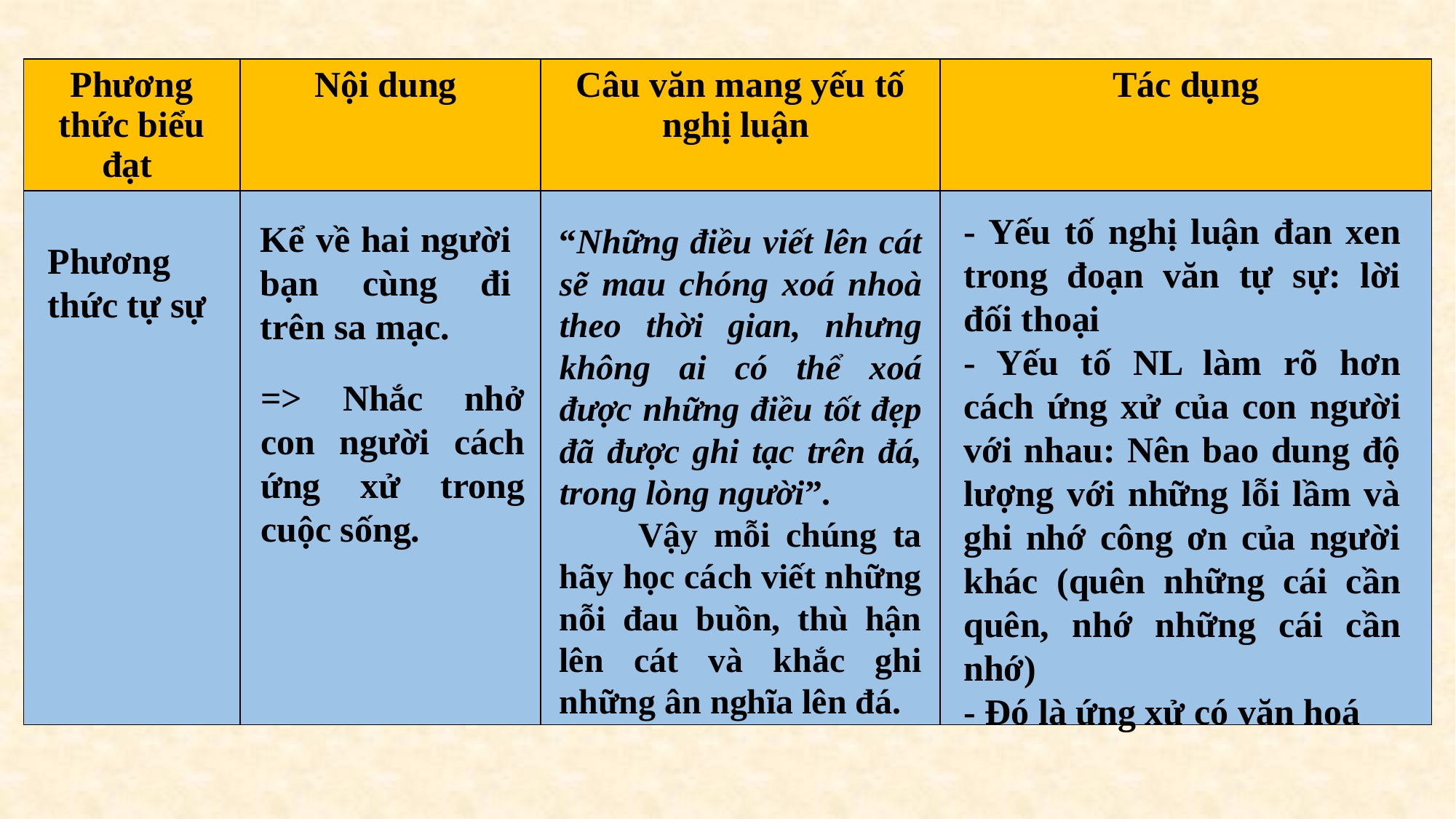

| Phương thức biểu đạt | Nội dung | Câu văn mang yếu tố nghị luận | Tác dụng |
| --- | --- | --- | --- |
|  |  |  |  |
- Yếu tố nghị luận đan xen trong đoạn văn tự sự: lời đối thoại
- Yếu tố NL làm rõ hơn cách ứng xử của con người với nhau: Nên bao dung độ lượng với những lỗi lầm và ghi nhớ công ơn của người khác (quên những cái cần quên, nhớ những cái cần nhớ)
- Đó là ứng xử có văn hoá
Kể về hai người bạn cùng đi trên sa mạc.
“Những điều viết lên cát sẽ mau chóng xoá nhoà theo thời gian, nhưng không ai có thể xoá được những điều tốt đẹp đã được ghi tạc trên đá, trong lòng người”.
     Vậy mỗi chúng ta hãy học cách viết những nỗi đau buồn, thù hận lên cát và khắc ghi những ân nghĩa lên đá.
Phương thức tự sự
=> Nhắc nhở con người cách ứng xử trong cuộc sống.